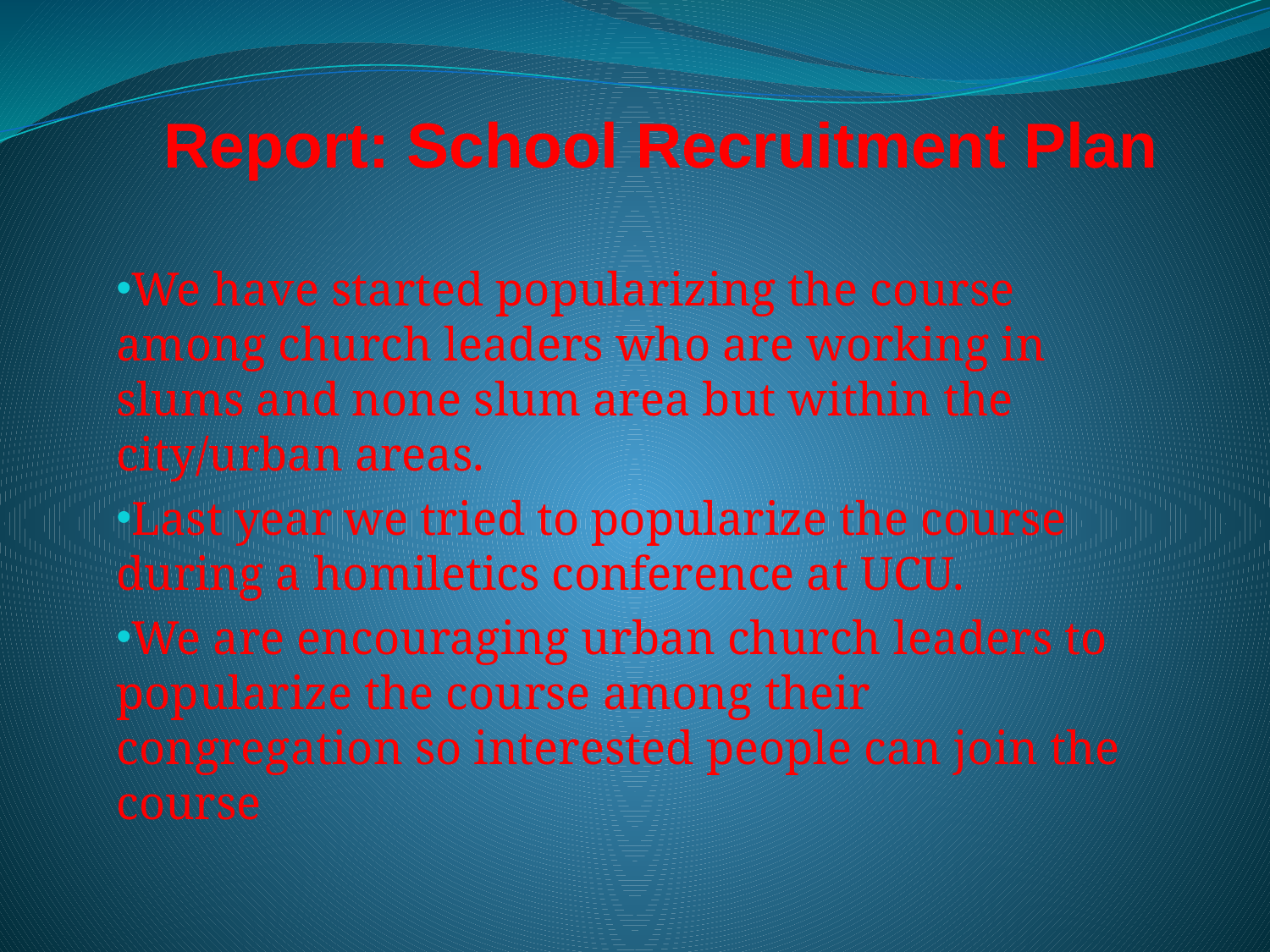

#
Report: School Recruitment Plan
We have started popularizing the course among church leaders who are working in slums and none slum area but within the city/urban areas.
Last year we tried to popularize the course during a homiletics conference at UCU.
We are encouraging urban church leaders to popularize the course among their congregation so interested people can join the course